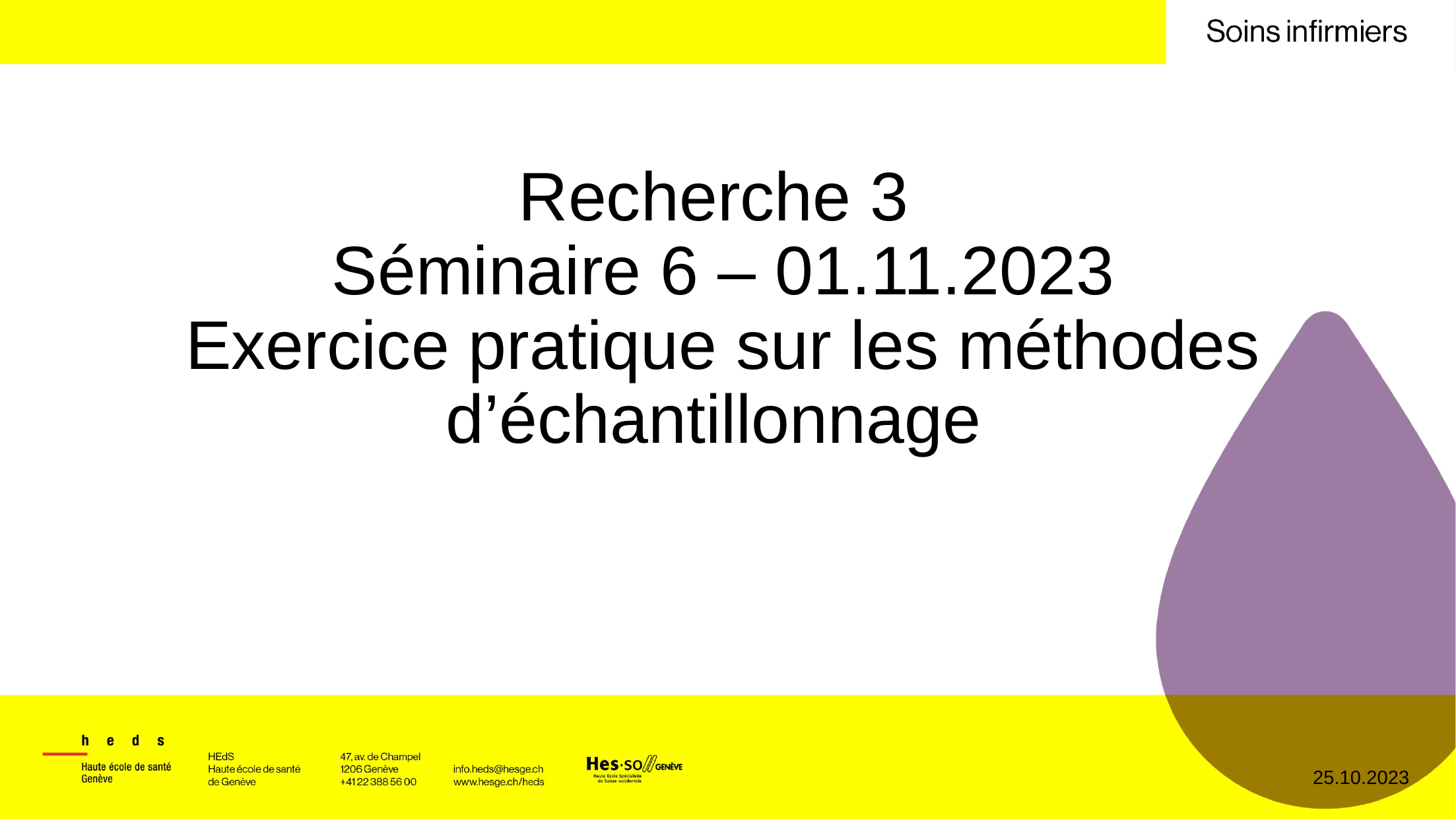

# Recherche 3 Séminaire 6 – 01.11.2023 Exercice pratique sur les méthodes d’échantillonnage

25.10.2023